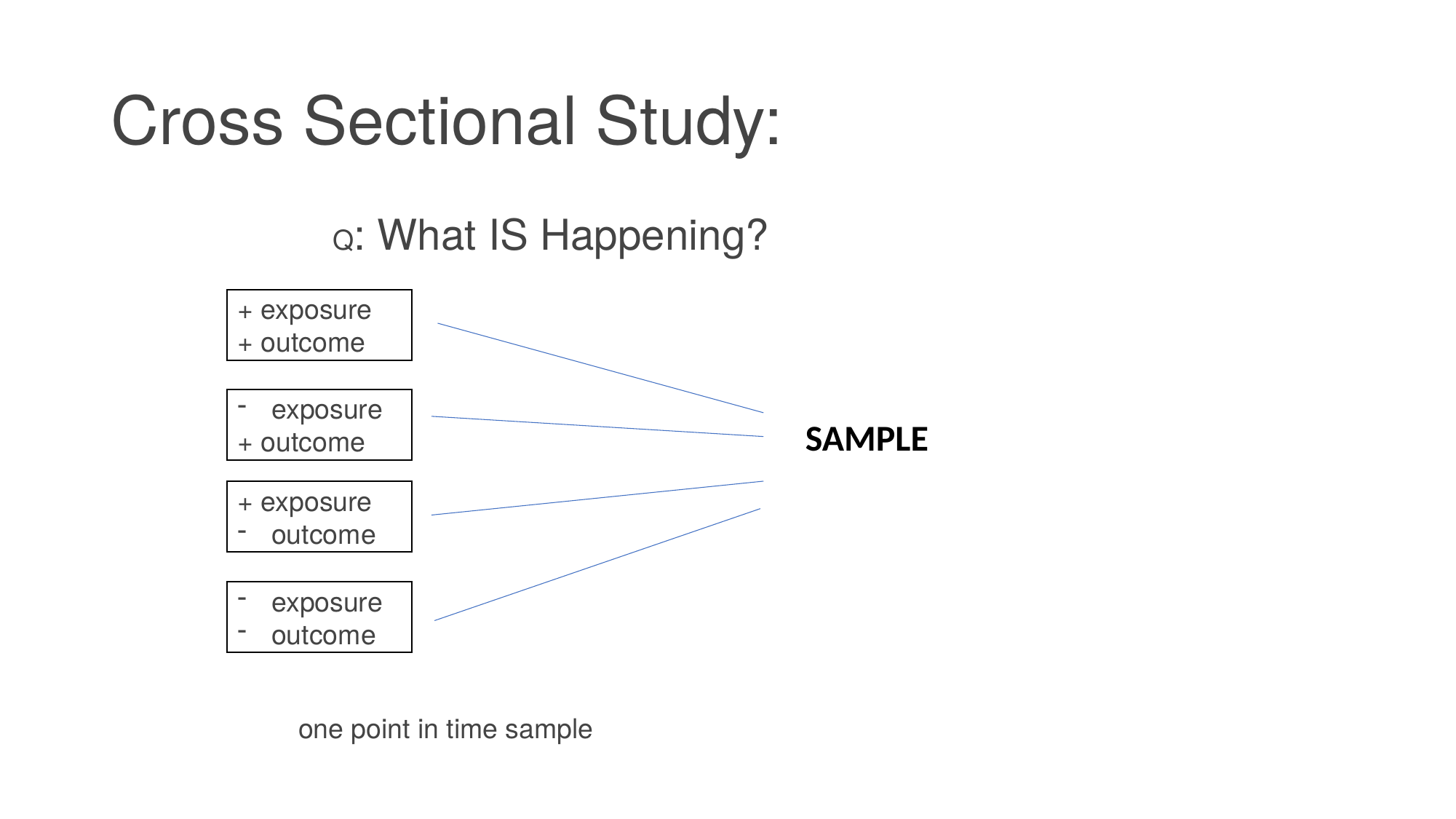

# Cross Sectional Study:
Q: What IS Happening?
+ exposure
+ outcome
exposure
+ outcome
SAMPLE
+ exposure
outcome
exposure
outcome

one point in time sample